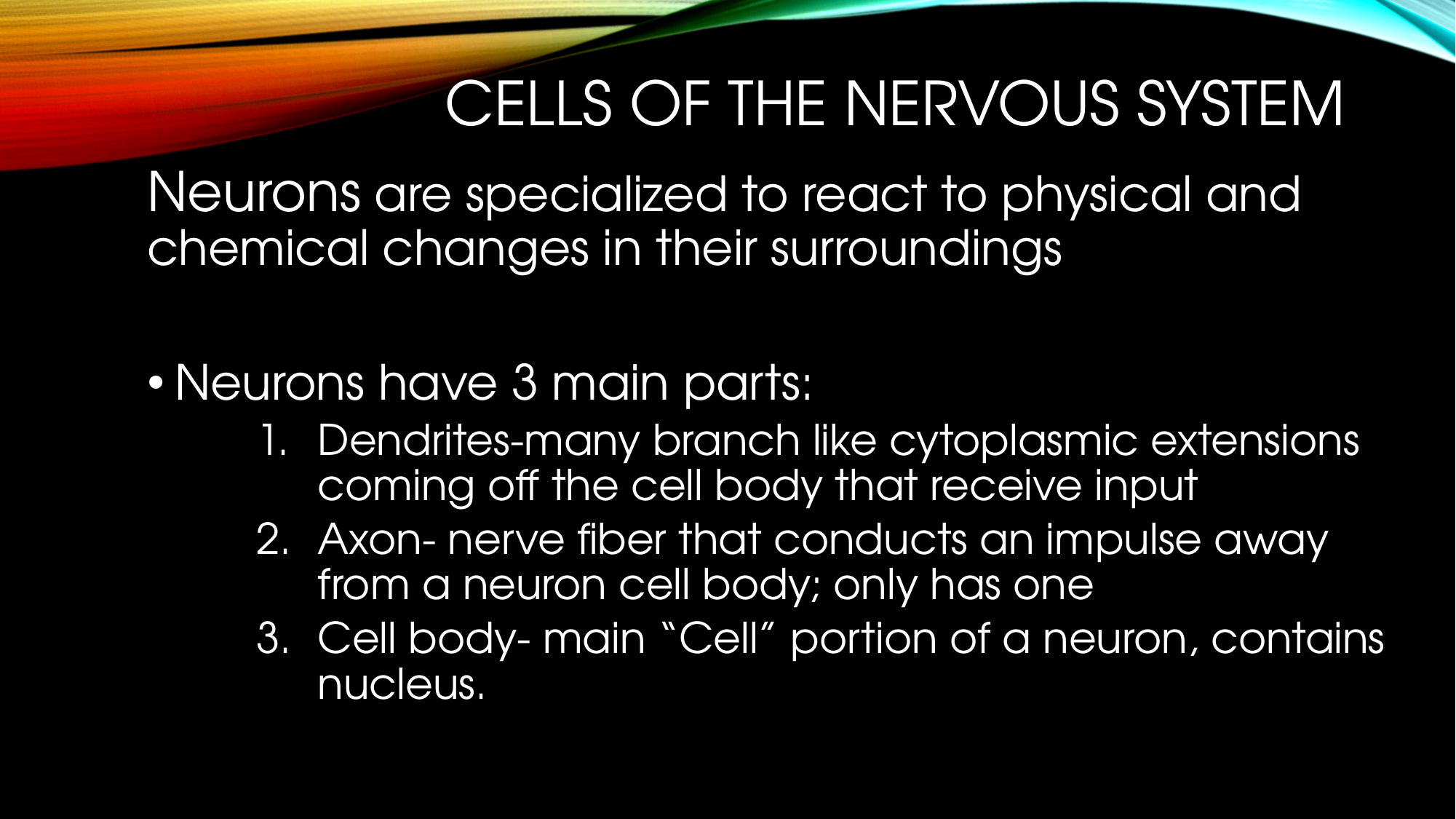

# Cells of the Nervous system
Neurons are specialized to react to physical and chemical changes in their surroundings

Neurons have 3 main parts:
Dendrites-many branch like cytoplasmic extensions coming off the cell body that receive input
Axon- nerve fiber that conducts an impulse away from a neuron cell body; only has one
Cell body- main “Cell” portion of a neuron, contains nucleus.